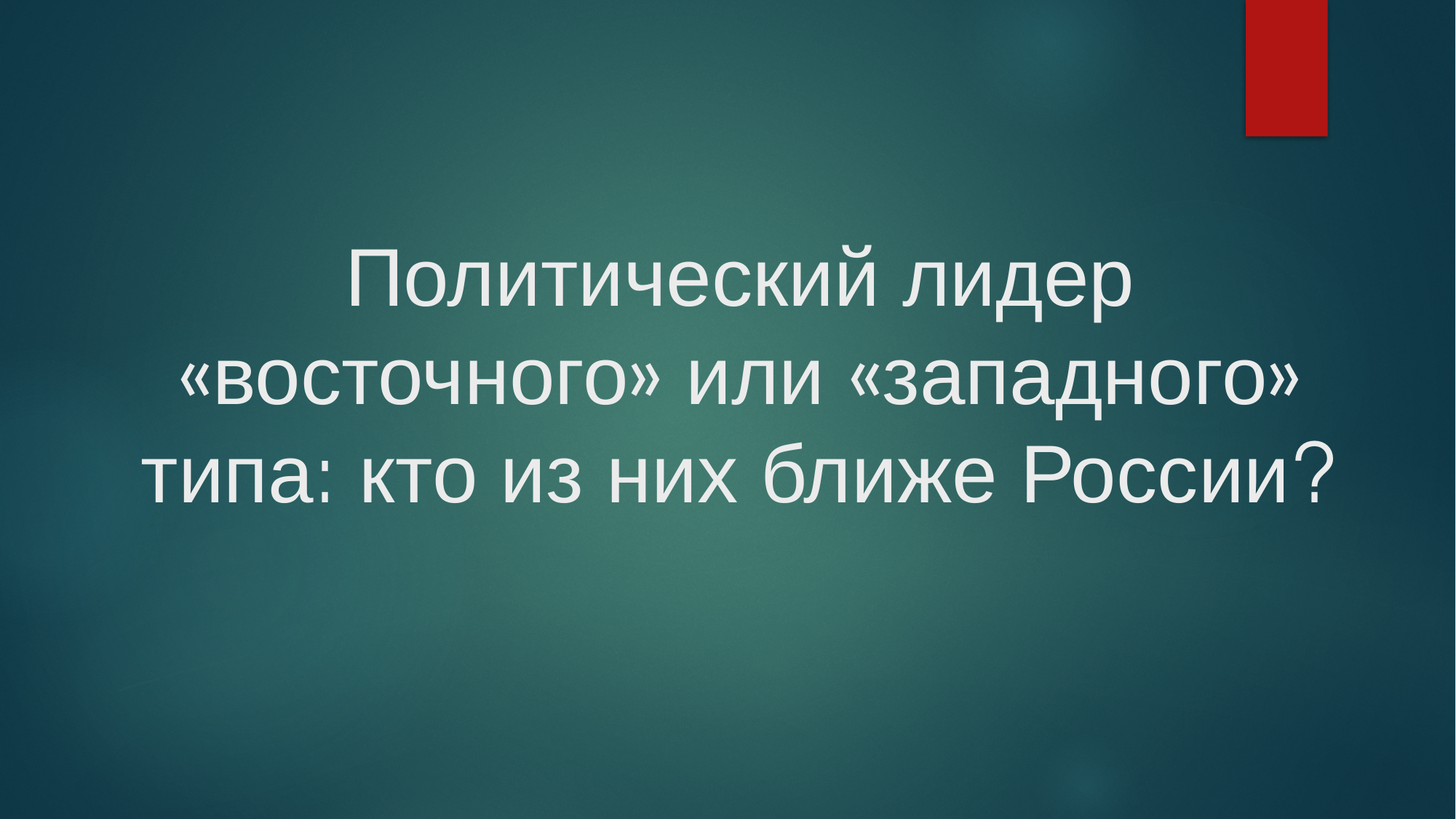

# Политический лидер «восточного» или «западного» типа: кто из них ближе России?